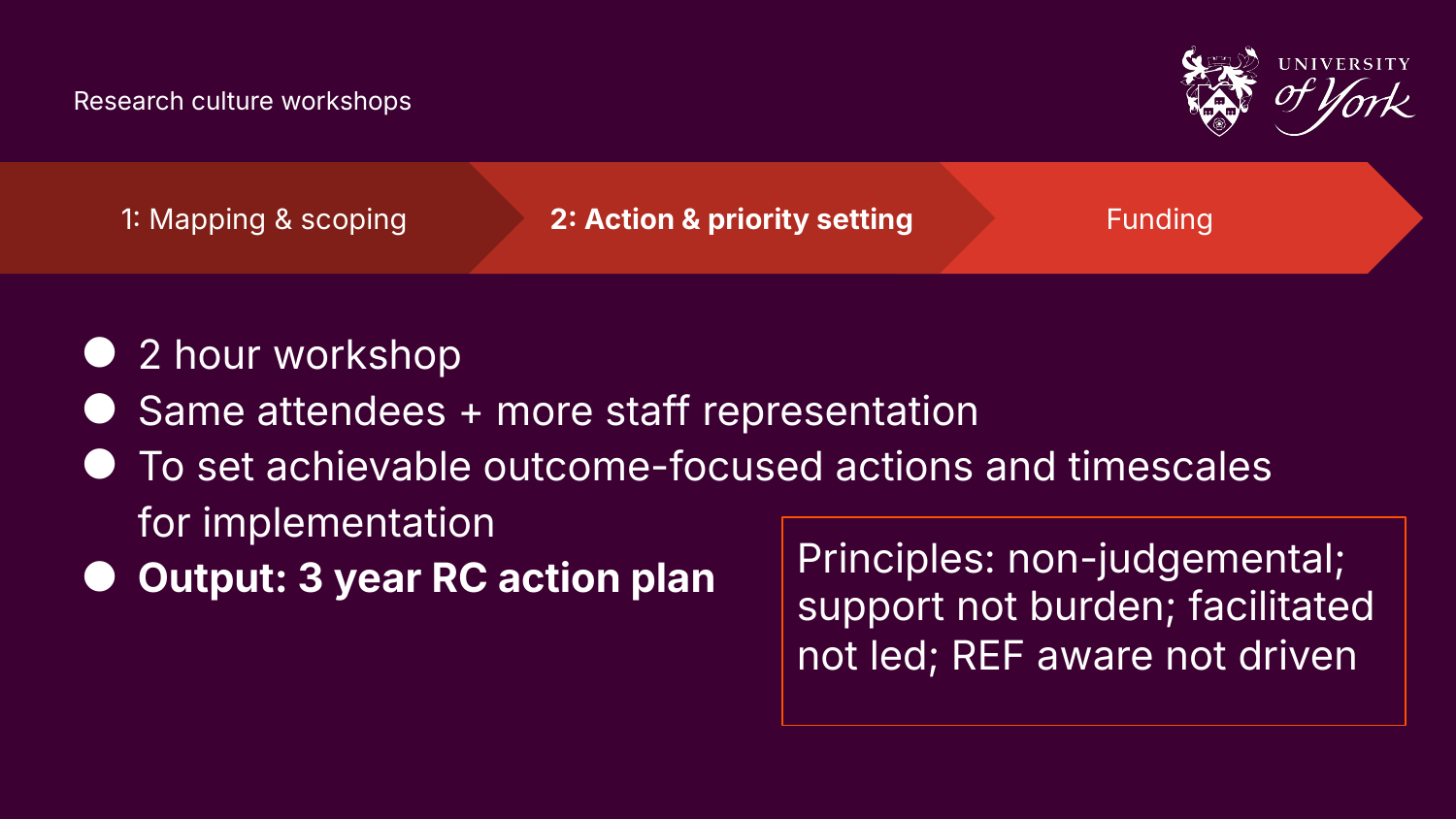

# Research culture workshops
2: Action & priority setting
2 hour workshop
Same attendees + more staff representation
To set achievable outcome-focused actions and timescales for implementation
Output: 3 year RC action plan
Funding
1: Mapping & scoping
Principles: non-judgemental; support not burden; facilitated not led; REF aware not driven